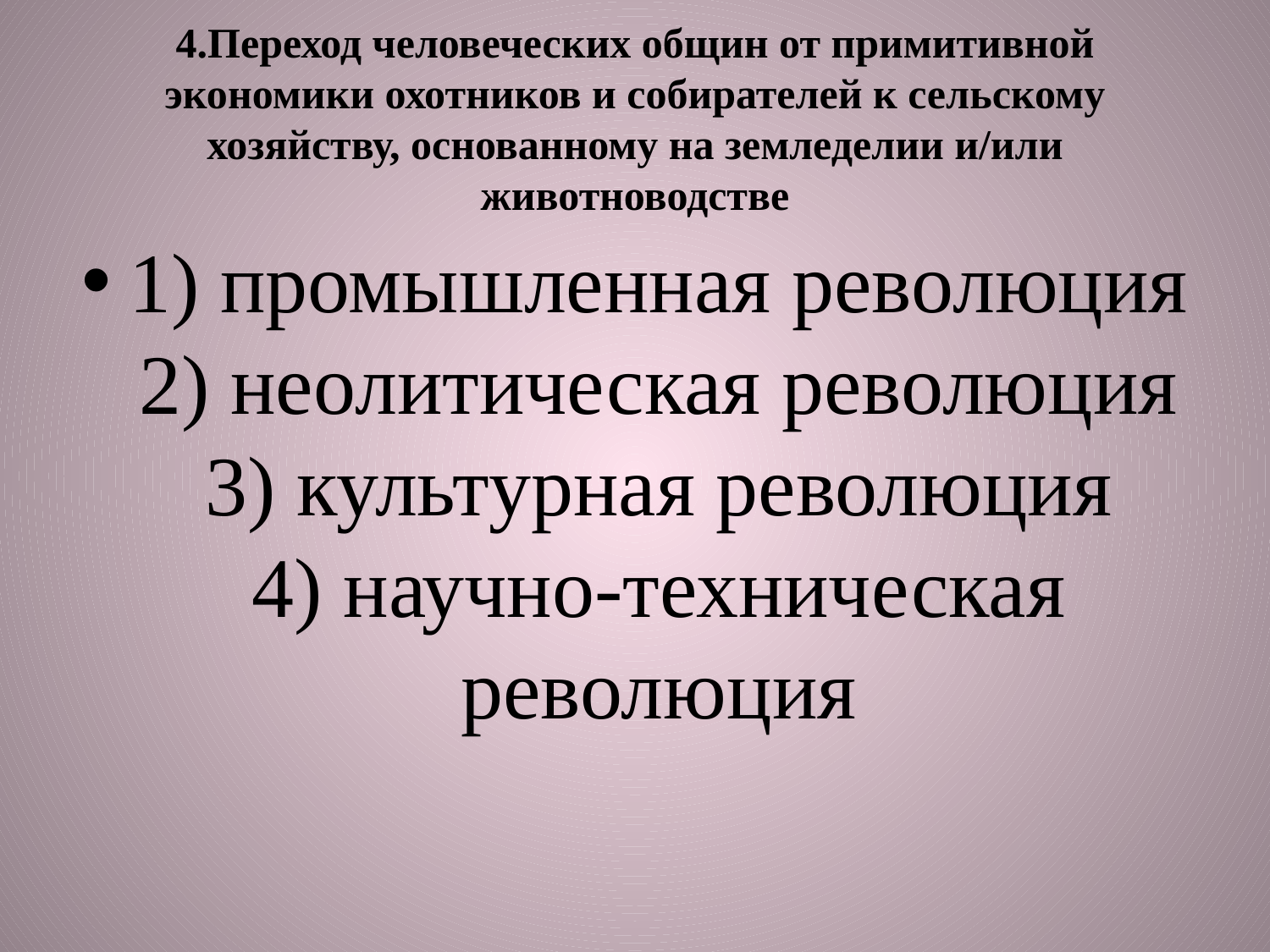

# 4.Переход человеческих общин от примитивной экономики охотников и собирателей к сельскому хозяйству, основан­ному на земледелии и/или животноводстве
1) промышленная революция
2) неолитическая революция
3) культурная революция
4) научно-техническая революция